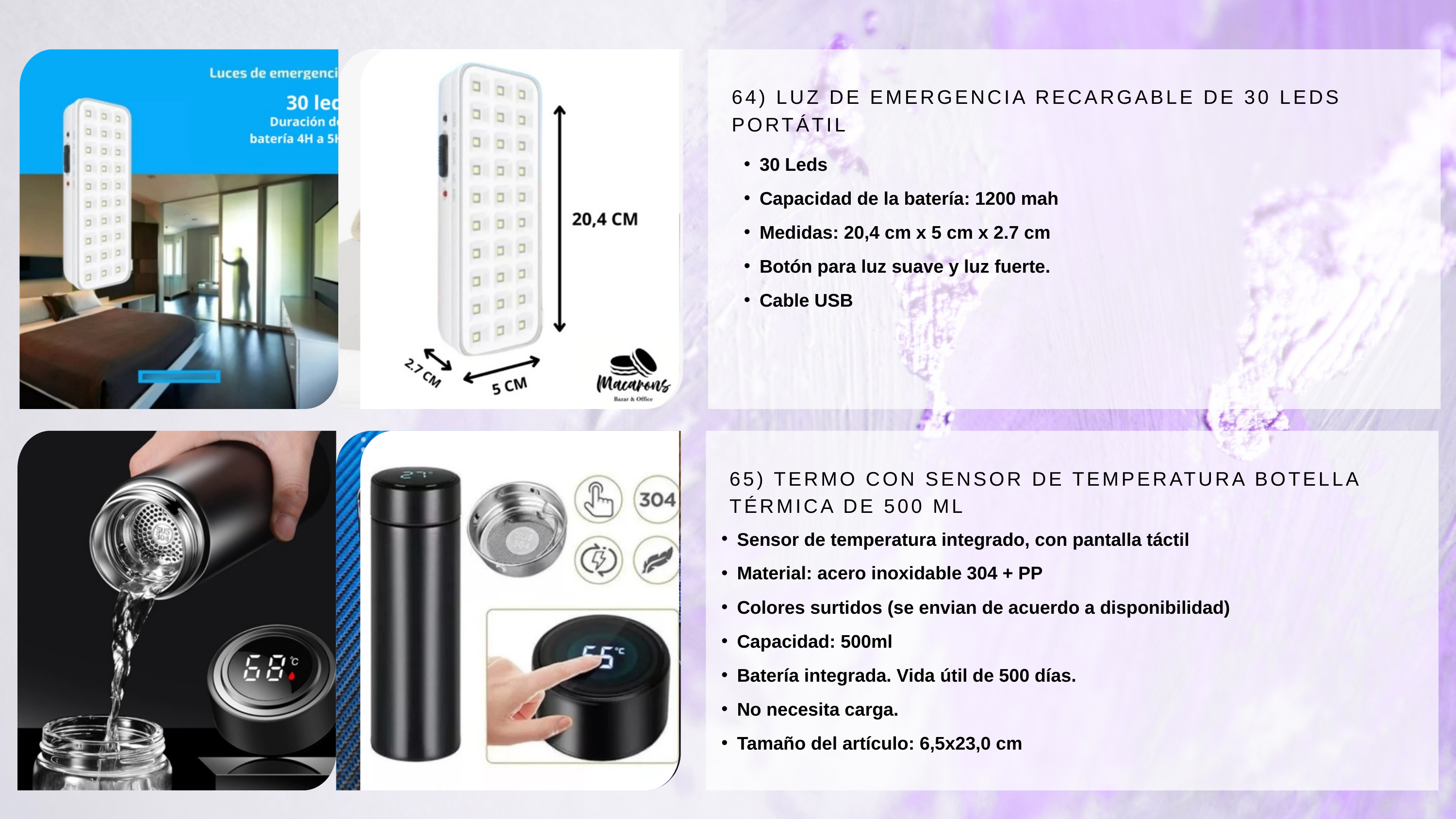

64) LUZ DE EMERGENCIA RECARGABLE DE 30 LEDS PORTÁTIL

30 Leds
Capacidad de la batería: 1200 mah
Medidas: 20,4 cm x 5 cm x 2.7 cm
Botón para luz suave y luz fuerte.
Cable USB

65) TERMO CON SENSOR DE TEMPERATURA BOTELLA TÉRMICA DE 500 ML

Sensor de temperatura integrado, con pantalla táctil
Material: acero inoxidable 304 + PP
Colores surtidos (se envian de acuerdo a disponibilidad)
Capacidad: 500ml
Batería integrada. Vida útil de 500 días.
No necesita carga.
Tamaño del artículo: 6,5x23,0 cm